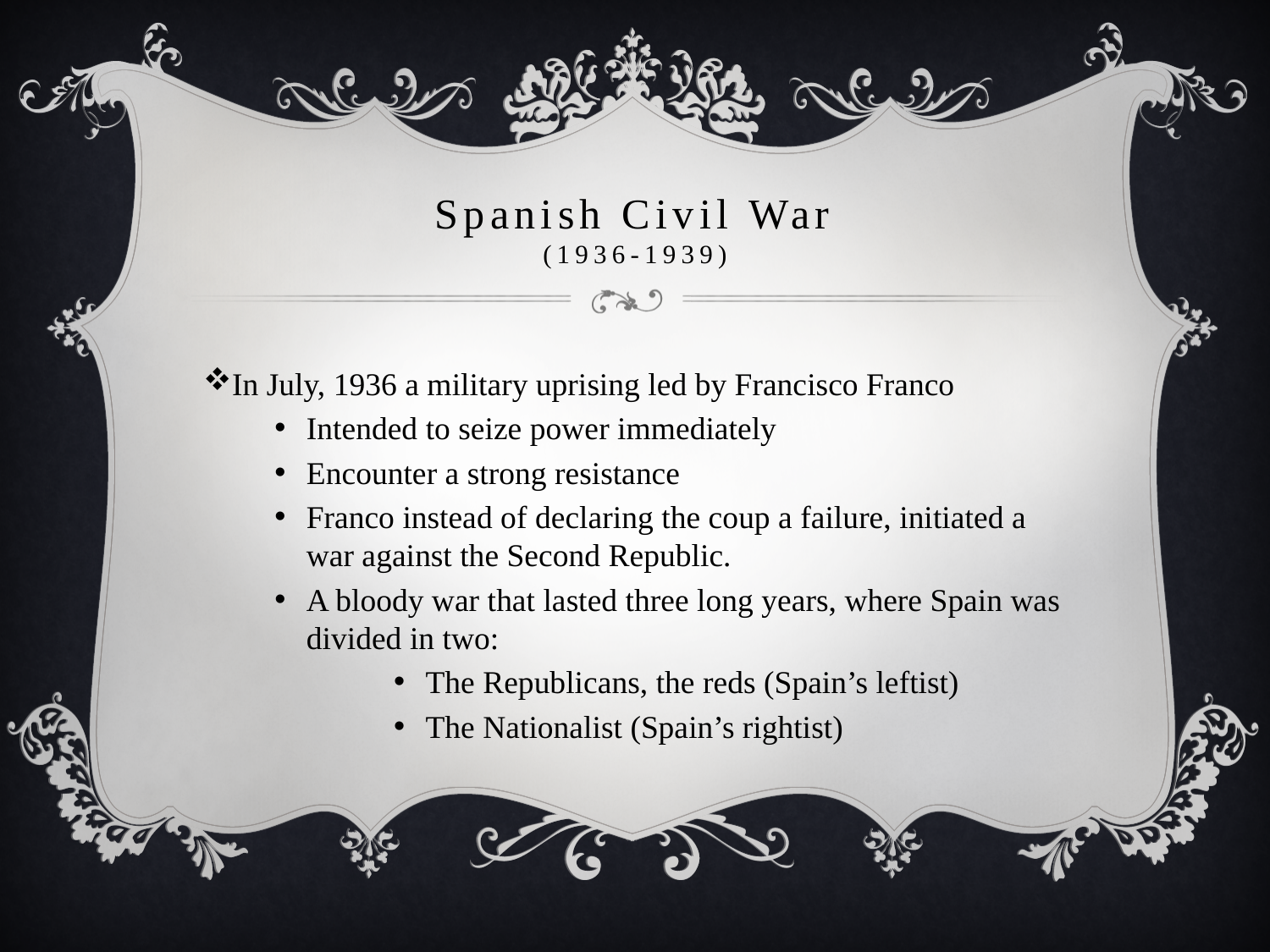

# Spanish Civil War (1936-1939)
In July, 1936 a military uprising led by Francisco Franco
Intended to seize power immediately
Encounter a strong resistance
Franco instead of declaring the coup a failure, initiated a war against the Second Republic.
A bloody war that lasted three long years, where Spain was divided in two:
The Republicans, the reds (Spain’s leftist)
The Nationalist (Spain’s rightist)